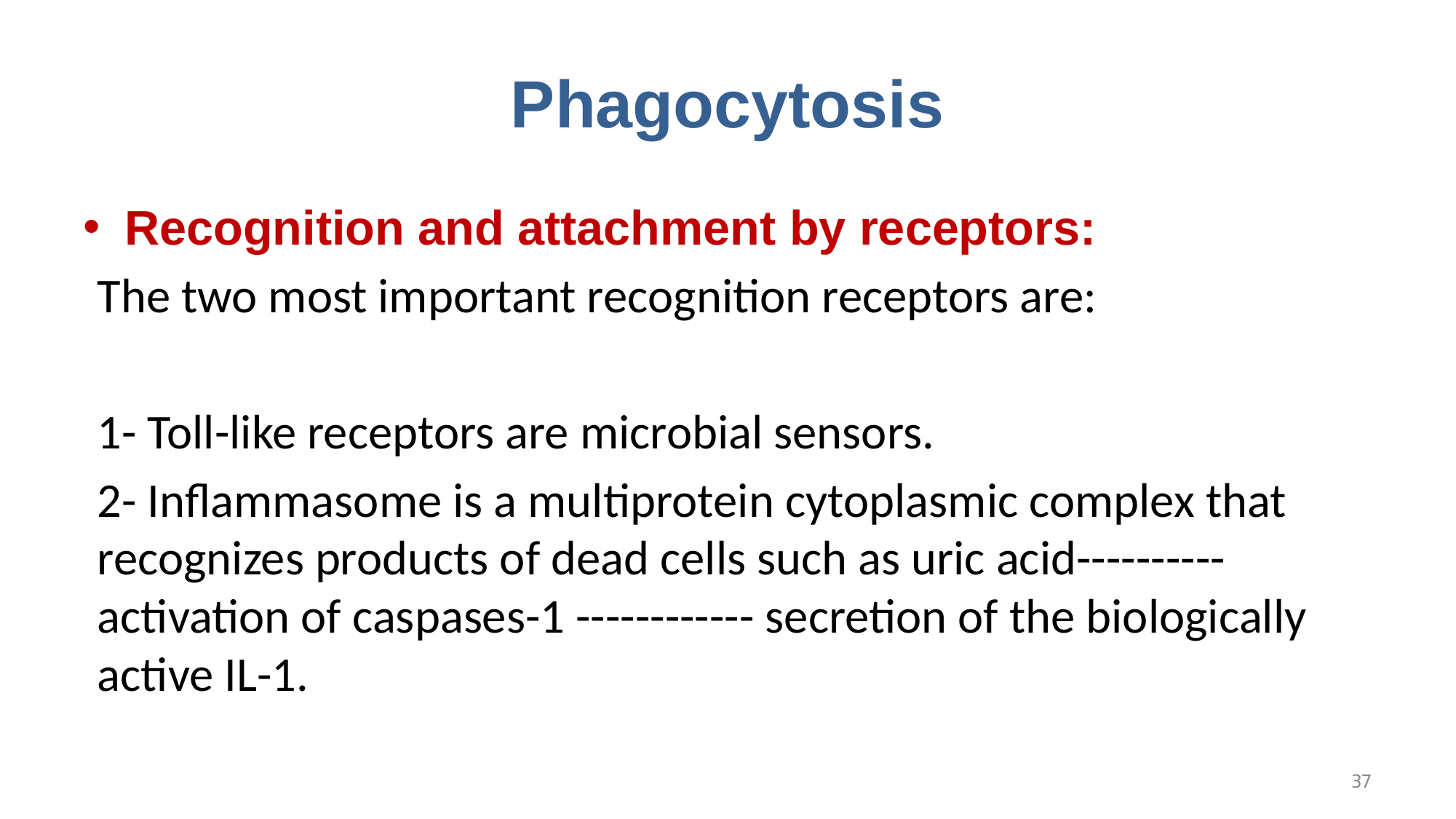

# Phagocytosis
Recognition and attachment by receptors:
The two most important recognition receptors are:

1- Toll-like receptors are microbial sensors.
2- Inflammasome is a multiprotein cytoplasmic complex that recognizes products of dead cells such as uric acid---------- activation of caspases-1 ------------ secretion of the biologically active IL-1.
37